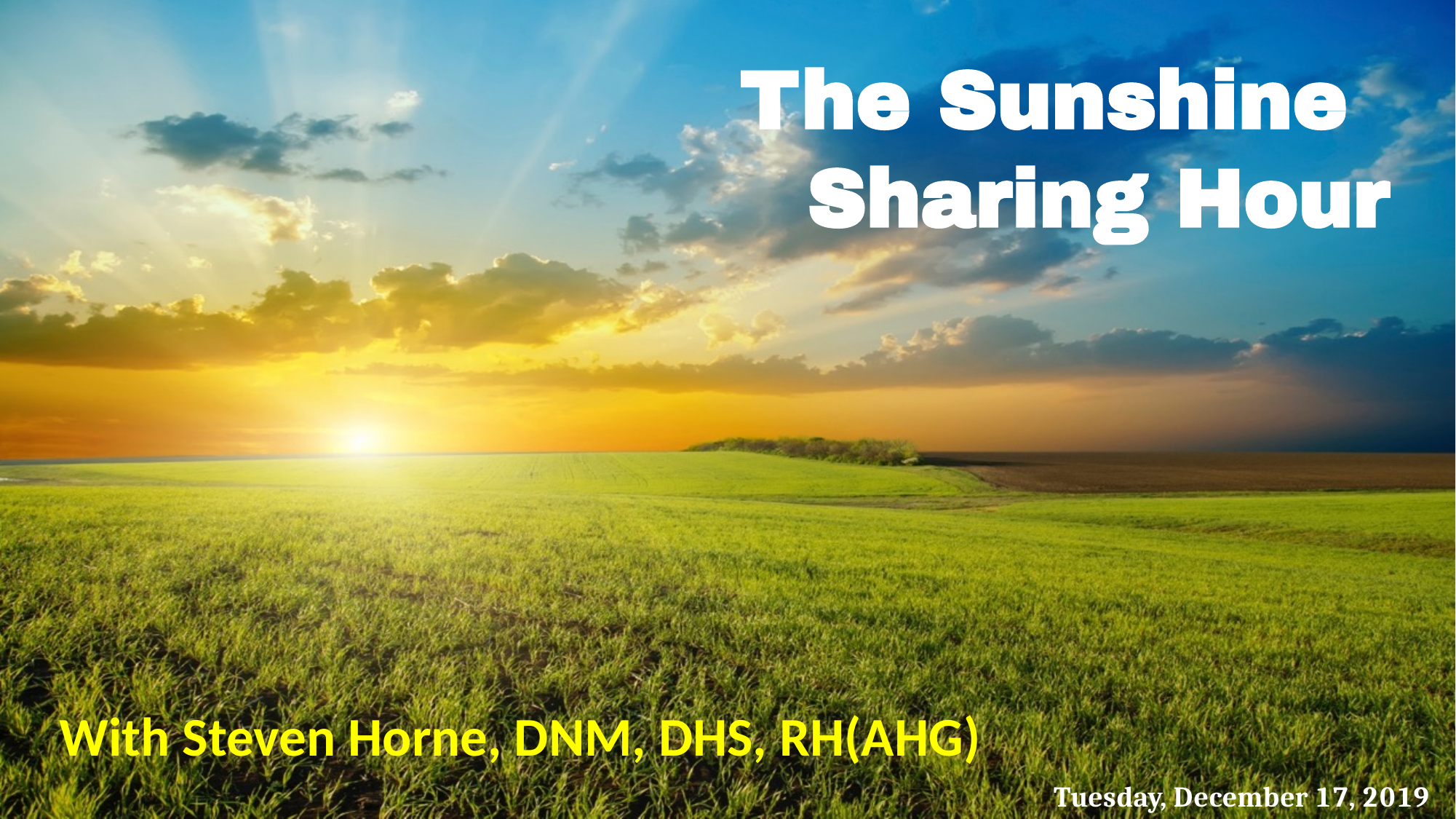

# The Sunshine     Sharing Hour
With Steven Horne, DNM, DHS, RH(AHG)
Tuesday, December 17, 2019